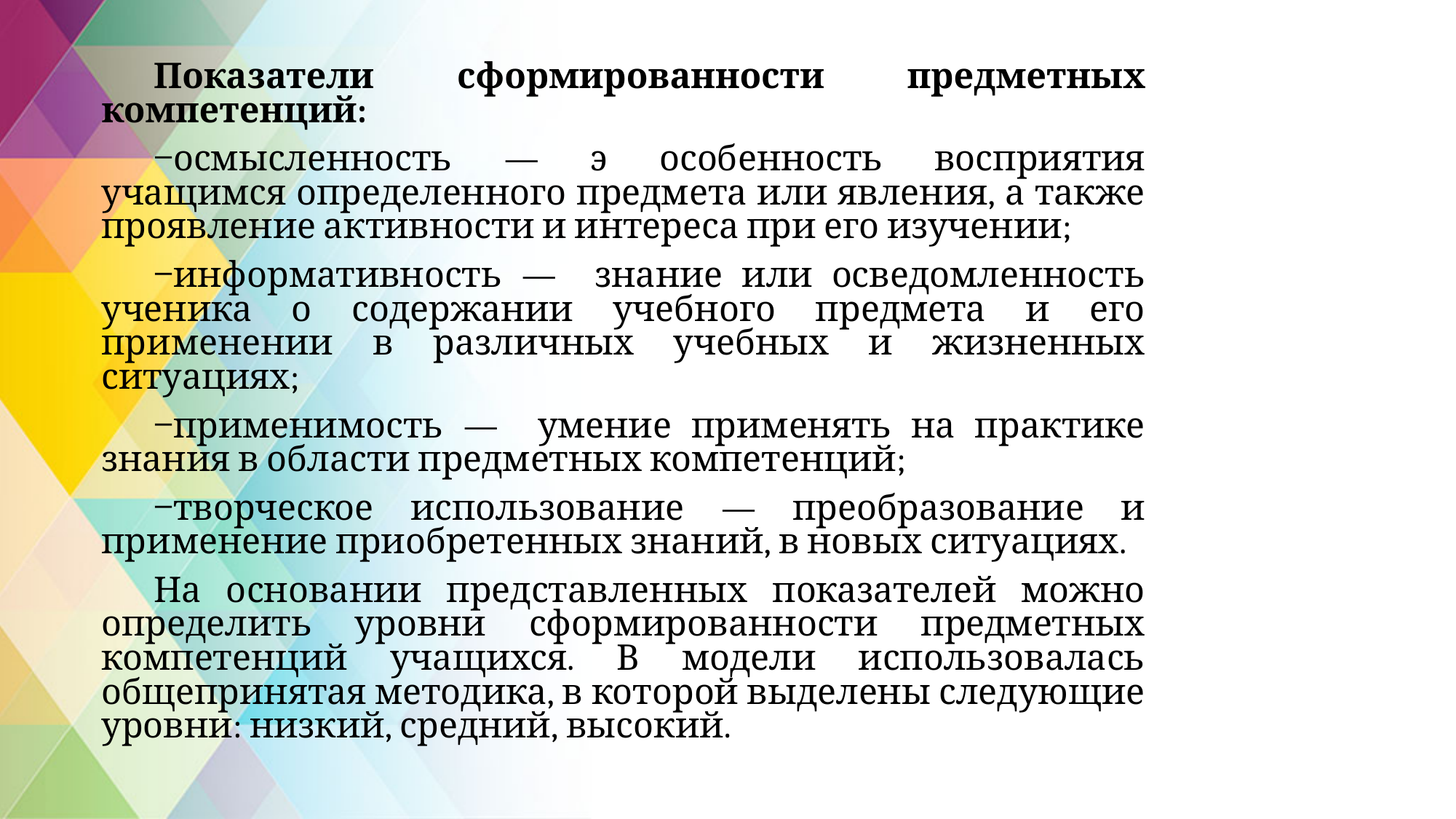

Показатели сформированности предметных компетенций:
‒осмысленность — э особенность восприятия учащимся определенного предмета или явления, а также проявление активности и интереса при его изучении;
‒информативность —  знание или осведомленность ученика о содержании учебного предмета и его применении в различных учебных и жизненных ситуациях;
‒применимость —  умение применять на практике знания в области предметных компетенций;
‒творческое использование — преобразование и применение приобретенных знаний, в новых ситуациях.
На основании представленных показателей можно определить уровни сформированности предметных компетенций учащихся. В модели использовалась общепринятая методика, в которой выделены следующие уровни: низкий, средний, высокий.